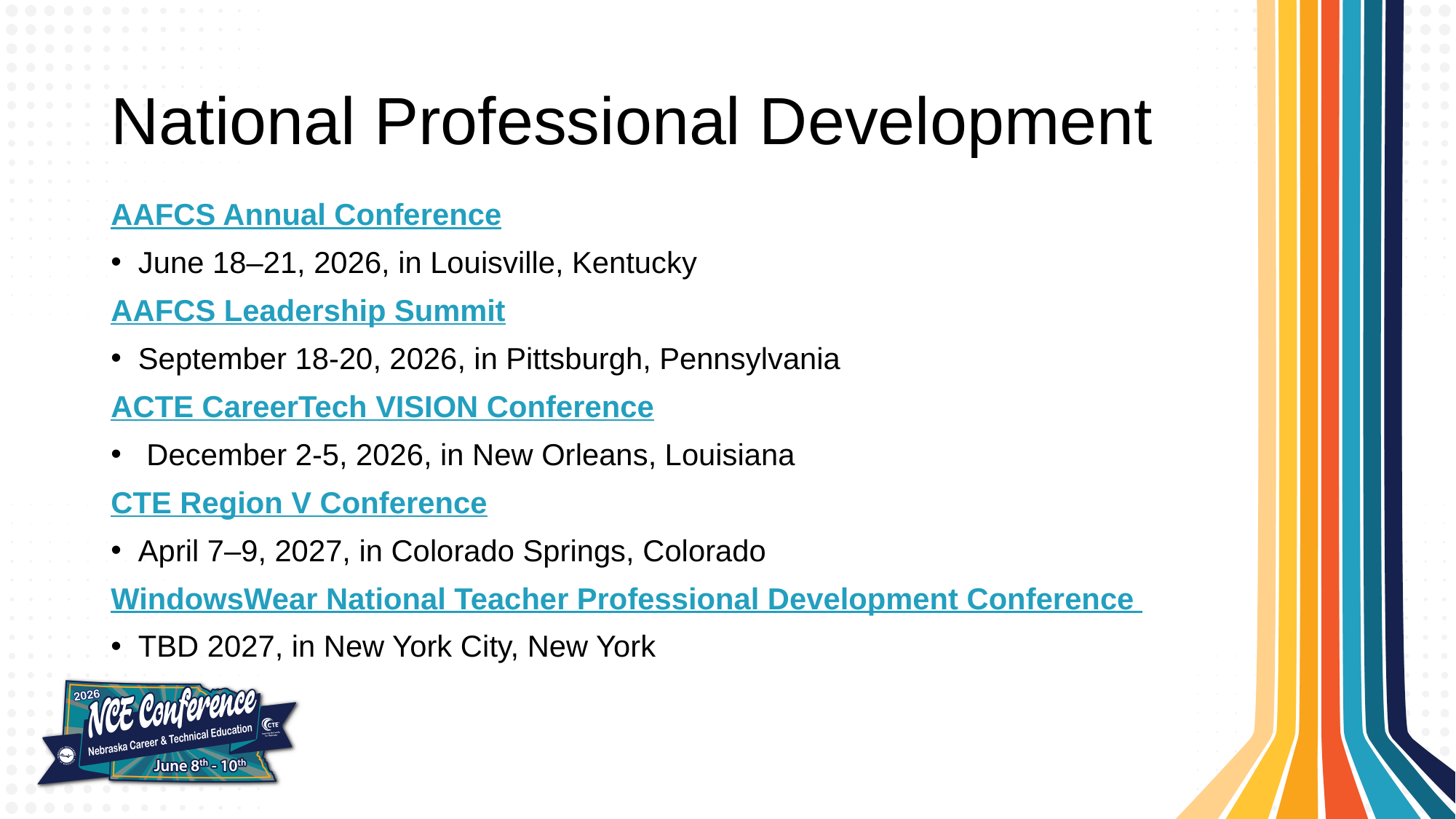

# National Professional Development
AAFCS Annual Conference
June 18–21, 2026, in Louisville, Kentucky
AAFCS Leadership Summit
September 18-20, 2026, in Pittsburgh, Pennsylvania
ACTE CareerTech VISION Conference
 December 2-5, 2026, in New Orleans, Louisiana
CTE Region V Conference
April 7–9, 2027, in Colorado Springs, Colorado
WindowsWear National Teacher Professional Development Conference
TBD 2027, in New York City, New York